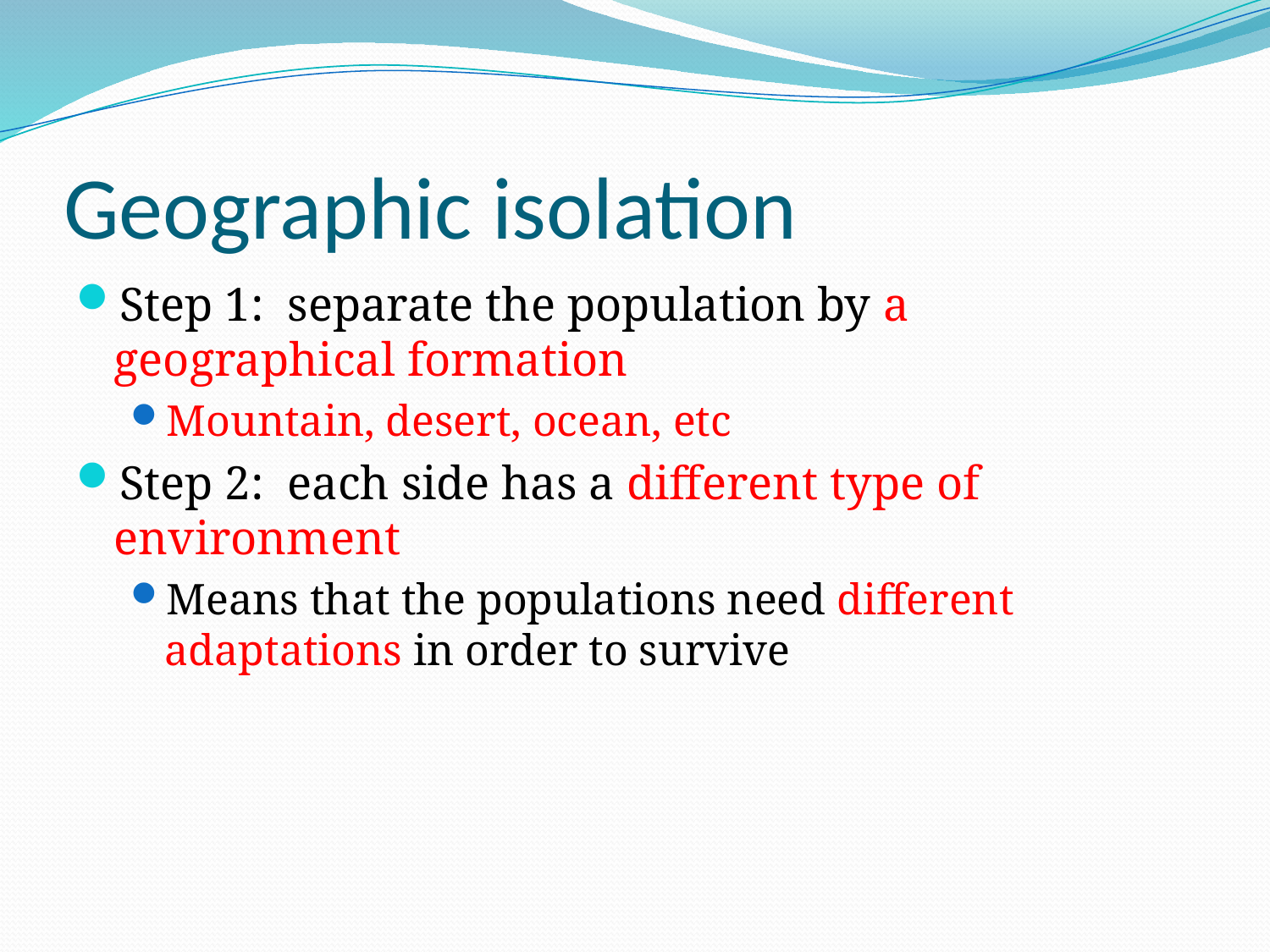

# Geographic isolation
Step 1:  separate the population by a geographical formation
Mountain, desert, ocean, etc
Step 2:  each side has a different type of environment
Means that the populations need different adaptations in order to survive